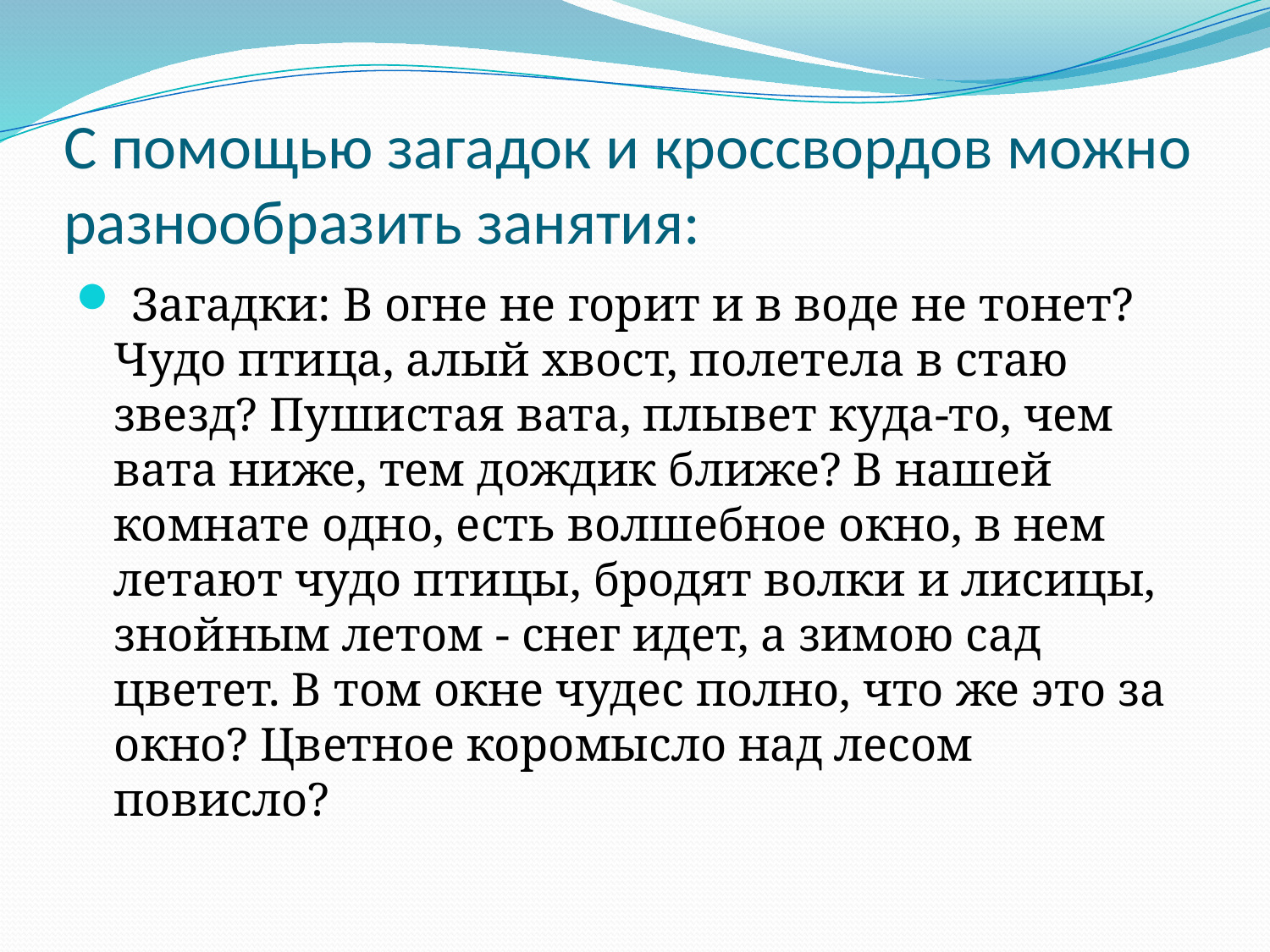

# С помощью загадок и кроссвордов можно разнообразить занятия:
 Загадки: В огне не горит и в воде не тонет? Чудо птица, алый хвост, полетела в стаю звезд? Пушистая вата, плывет куда-то, чем вата ниже, тем дождик ближе? В нашей комнате одно, есть волшебное окно, в нем летают чудо птицы, бродят волки и лисицы, знойным летом - снег идет, а зимою сад цветет. В том окне чудес полно, что же это за окно? Цветное коромысло над лесом повисло?